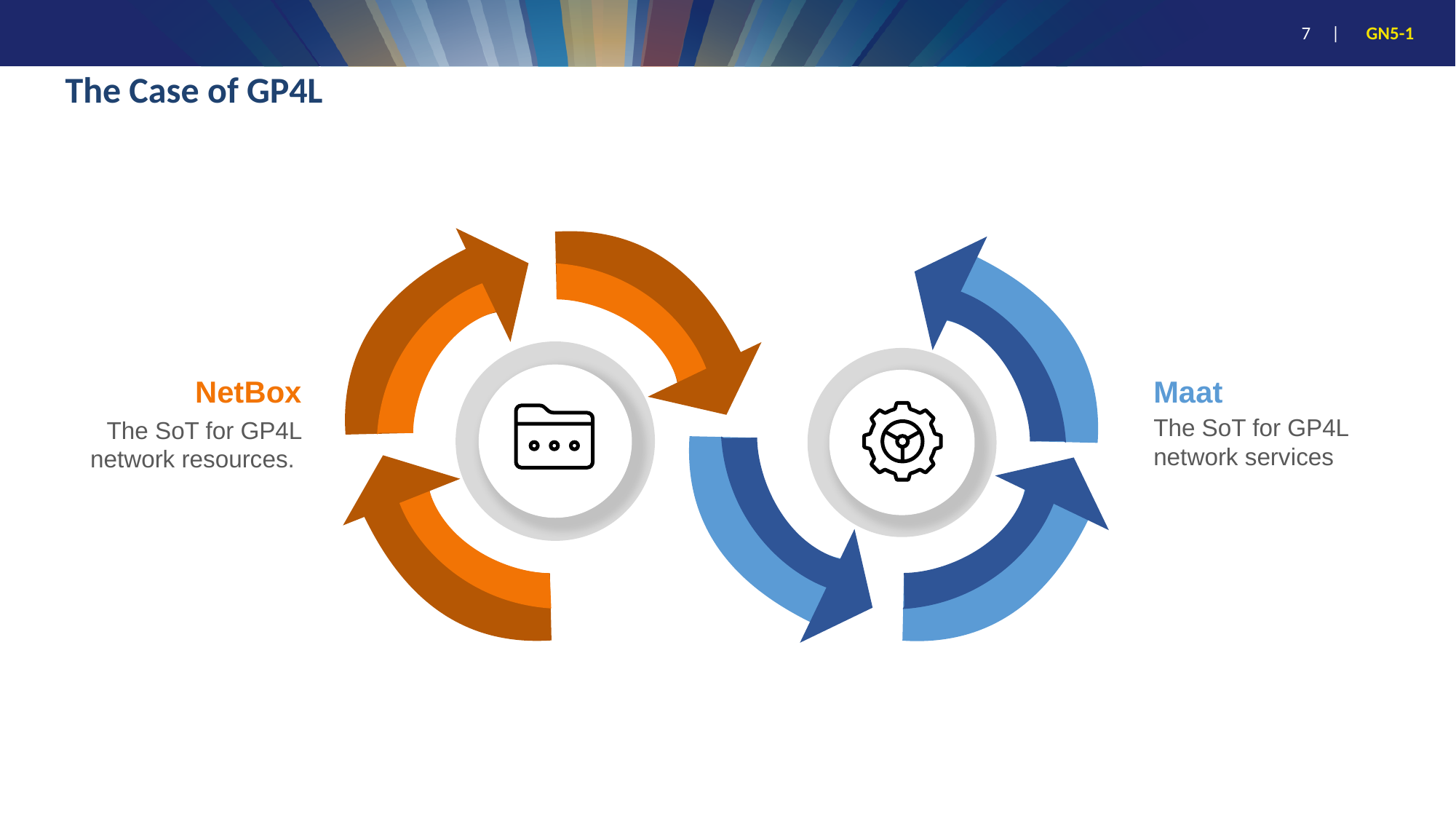

# The Case of GP4L

NetBox
The SoT for GP4L network resources.
Maat
The SoT for GP4L network services
7